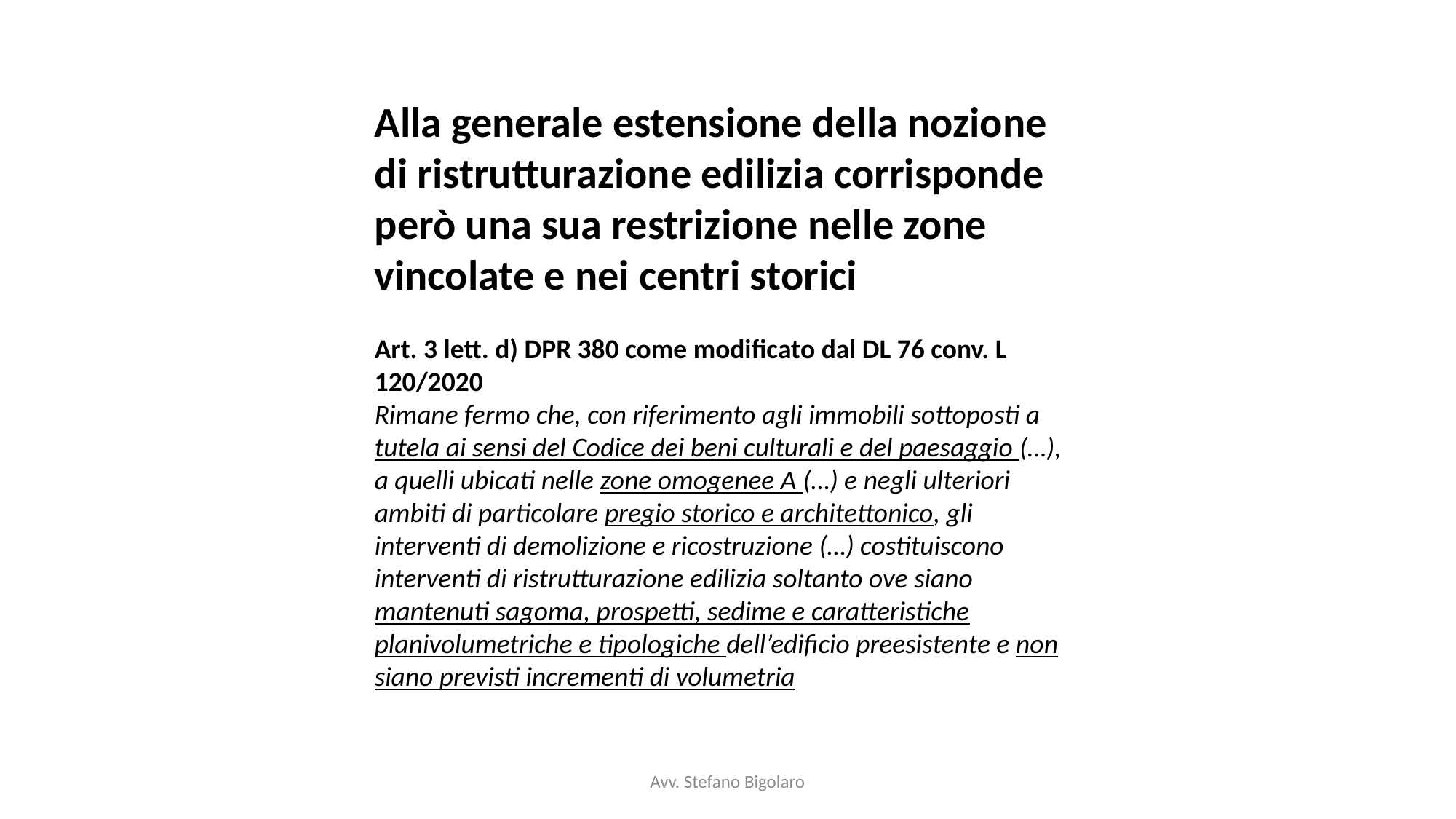

Alla generale estensione della nozione di ristrutturazione edilizia corrisponde però una sua restrizione nelle zone vincolate e nei centri storici

Art. 3 lett. d) DPR 380 come modificato dal DL 76 conv. L 120/2020
Rimane fermo che, con riferimento agli immobili sottoposti a tutela ai sensi del Codice dei beni culturali e del paesaggio (…), a quelli ubicati nelle zone omogenee A (…) e negli ulteriori ambiti di particolare pregio storico e architettonico, gli interventi di demolizione e ricostruzione (…) costituiscono interventi di ristrutturazione edilizia soltanto ove siano mantenuti sagoma, prospetti, sedime e caratteristiche planivolumetriche e tipologiche dell’edificio preesistente e non siano previsti incrementi di volumetria
Avv. Stefano Bigolaro